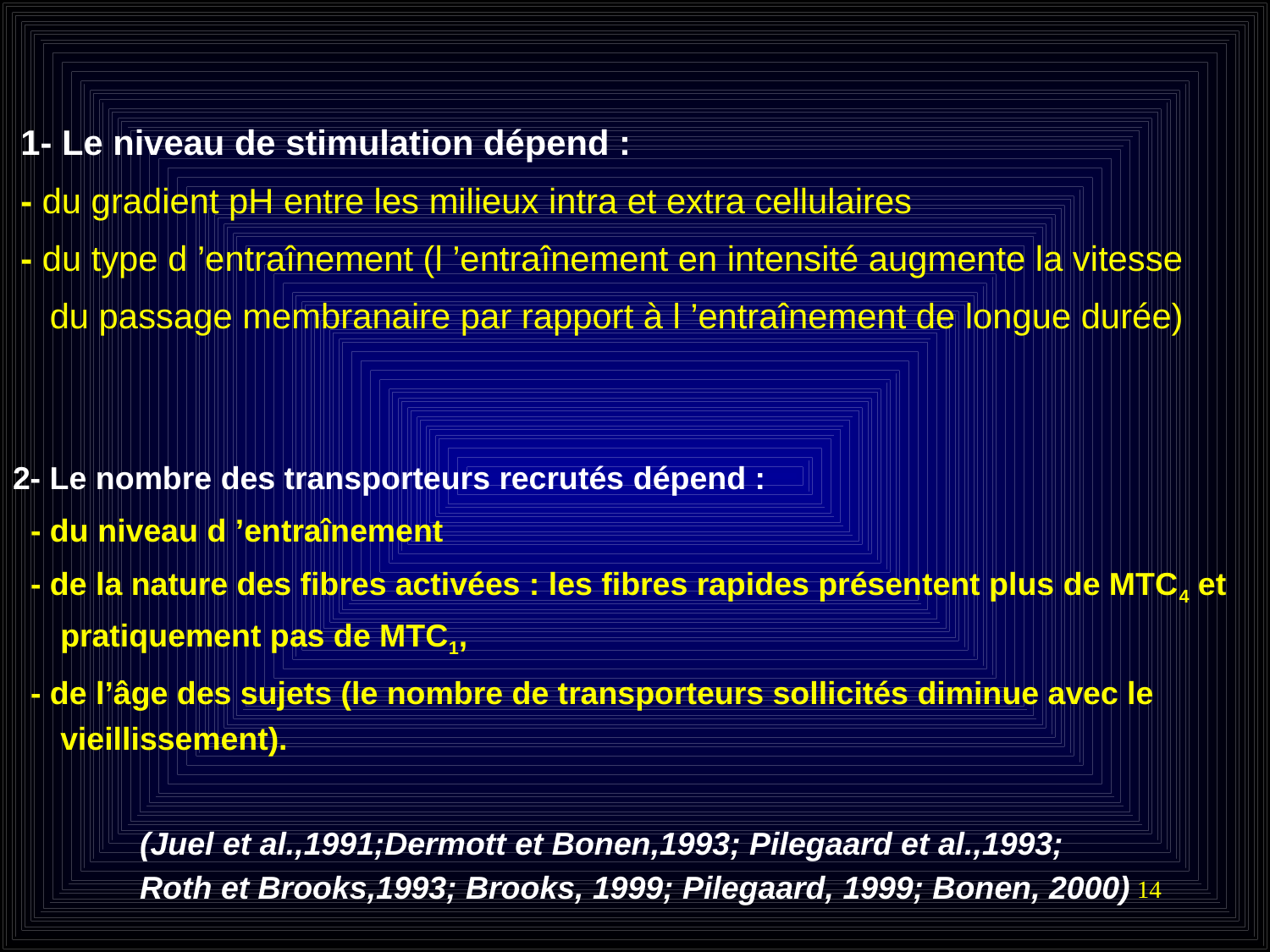

1- Le niveau de stimulation dépend :
 - du gradient pH entre les milieux intra et extra cellulaires
 - du type d ’entraînement (l ’entraînement en intensité augmente la vitesse
    du passage membranaire par rapport à l ’entraînement de longue durée)

2- Le nombre des transporteurs recrutés dépend :
  - du niveau d ’entraînement
  - de la nature des fibres activées : les fibres rapides présentent plus de MTC4 et pratiquement pas de MTC1,
  - de l’âge des sujets (le nombre de transporteurs sollicités diminue avec le   vieillissement).
(Juel et al.,1991;Dermott et Bonen,1993; Pilegaard et al.,1993;
Roth et Brooks,1993; Brooks, 1999; Pilegaard, 1999; Bonen, 2000)
14